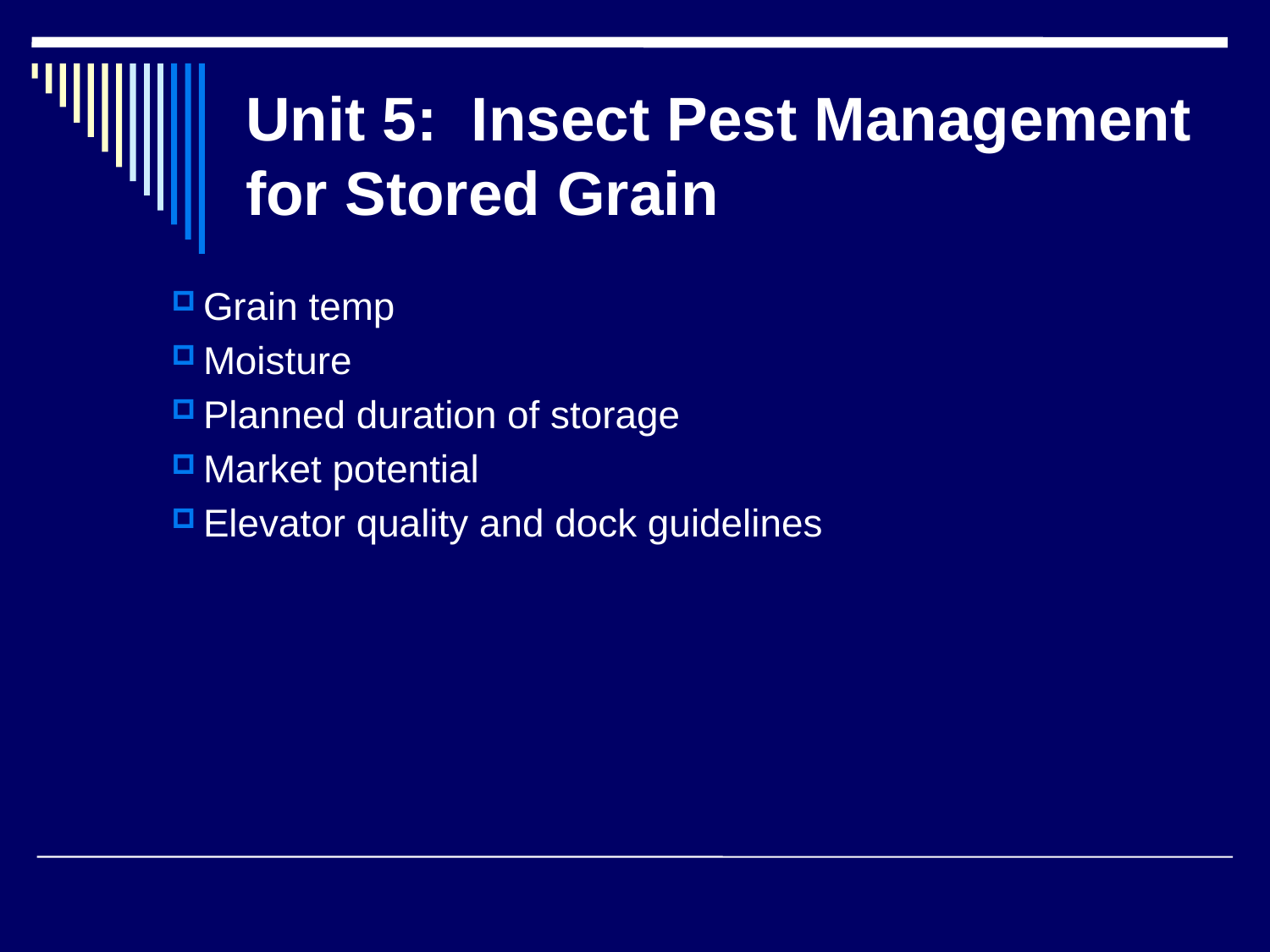

# Unit 5:  Insect Pest Management for Stored Grain
Grain temp
Moisture
Planned duration of storage
Market potential
Elevator quality and dock guidelines